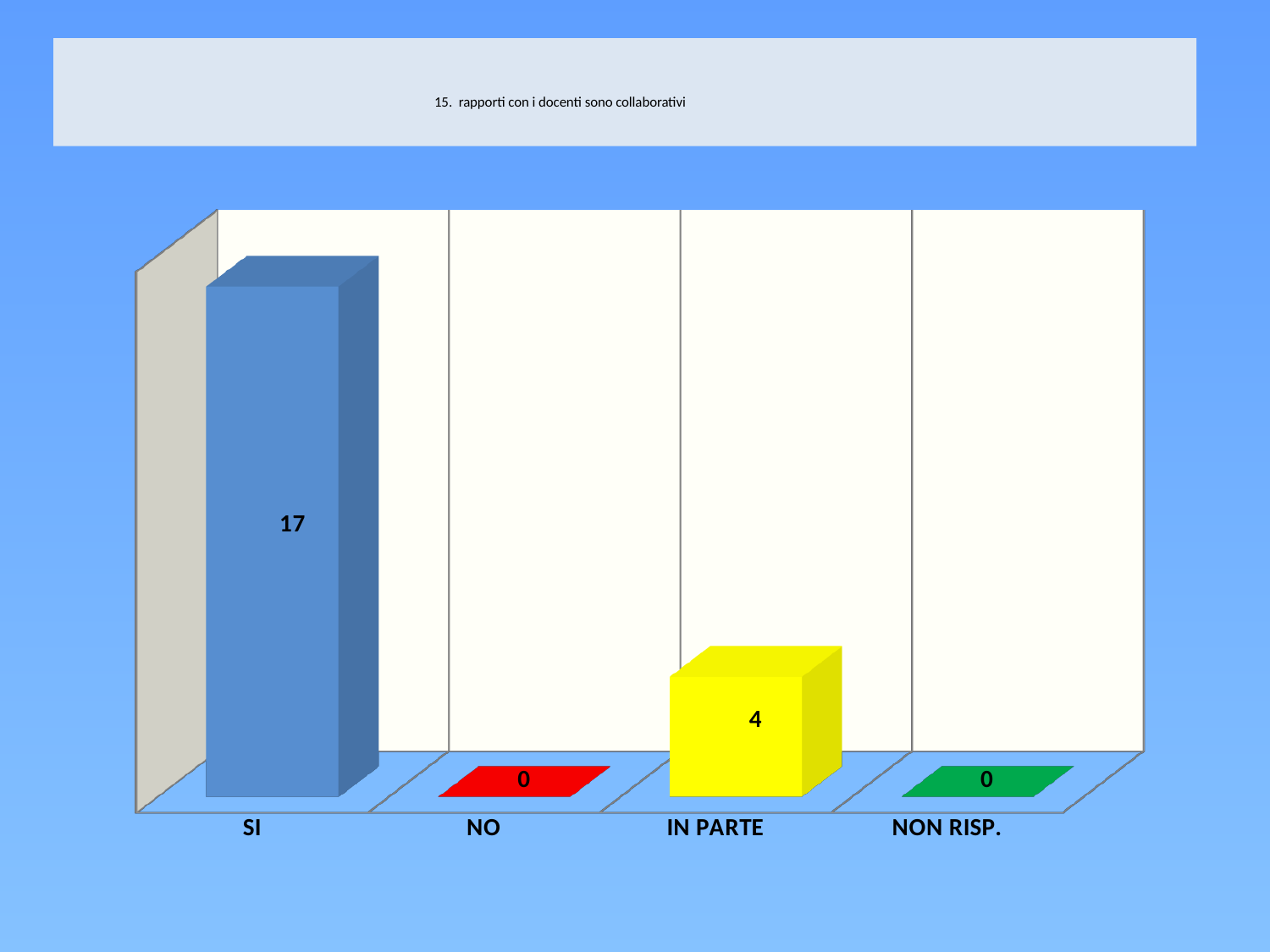

# 15.  rapporti con i docenti sono collaborativi

[unsupported chart]